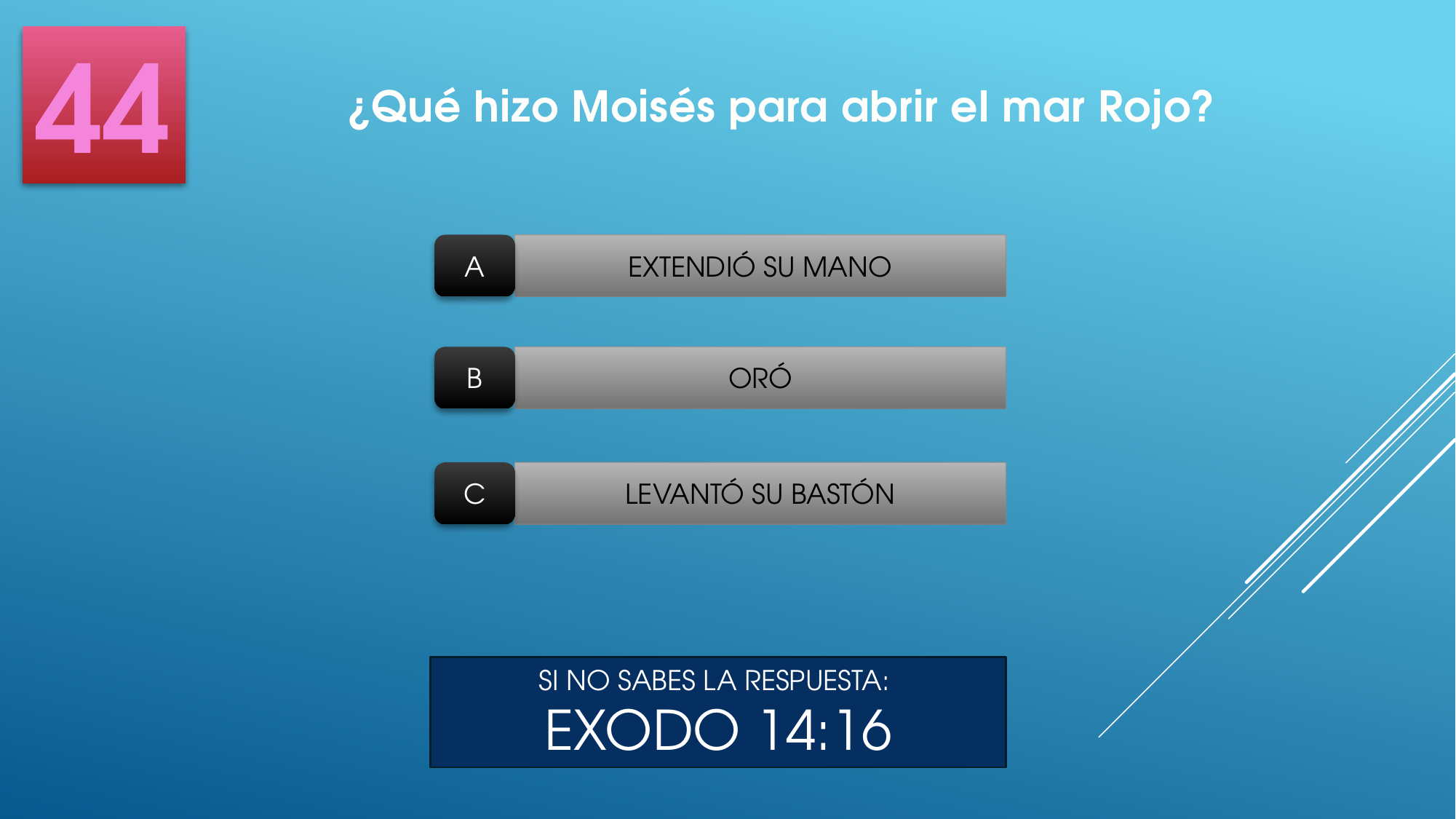

44
¿Qué hizo Moisés para abrir el mar Rojo?
A
EXTENDIÓ SU MANO
B
ORÓ
C
LEVANTÓ SU BASTÓN
SI NO SABES LA RESPUESTA:
EXODO 14:16